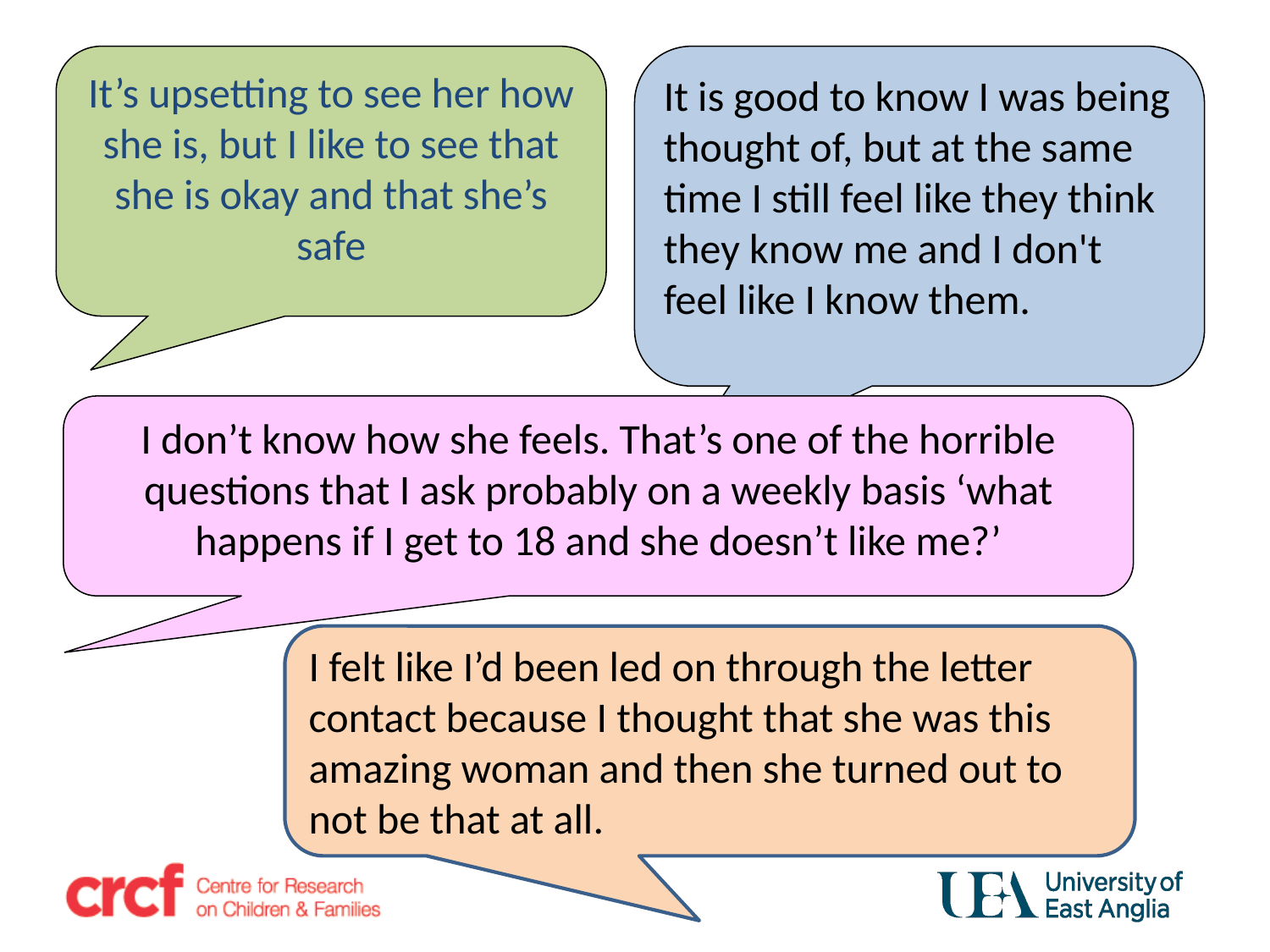

It’s upsetting to see her how she is, but I like to see that she is okay and that she’s safe
It is good to know I was being thought of, but at the same time I still feel like they think they know me and I don't feel like I know them.
I don’t know how she feels. That’s one of the horrible questions that I ask probably on a weekly basis ‘what happens if I get to 18 and she doesn’t like me?’
I felt like I’d been led on through the letter contact because I thought that she was this amazing woman and then she turned out to not be that at all.